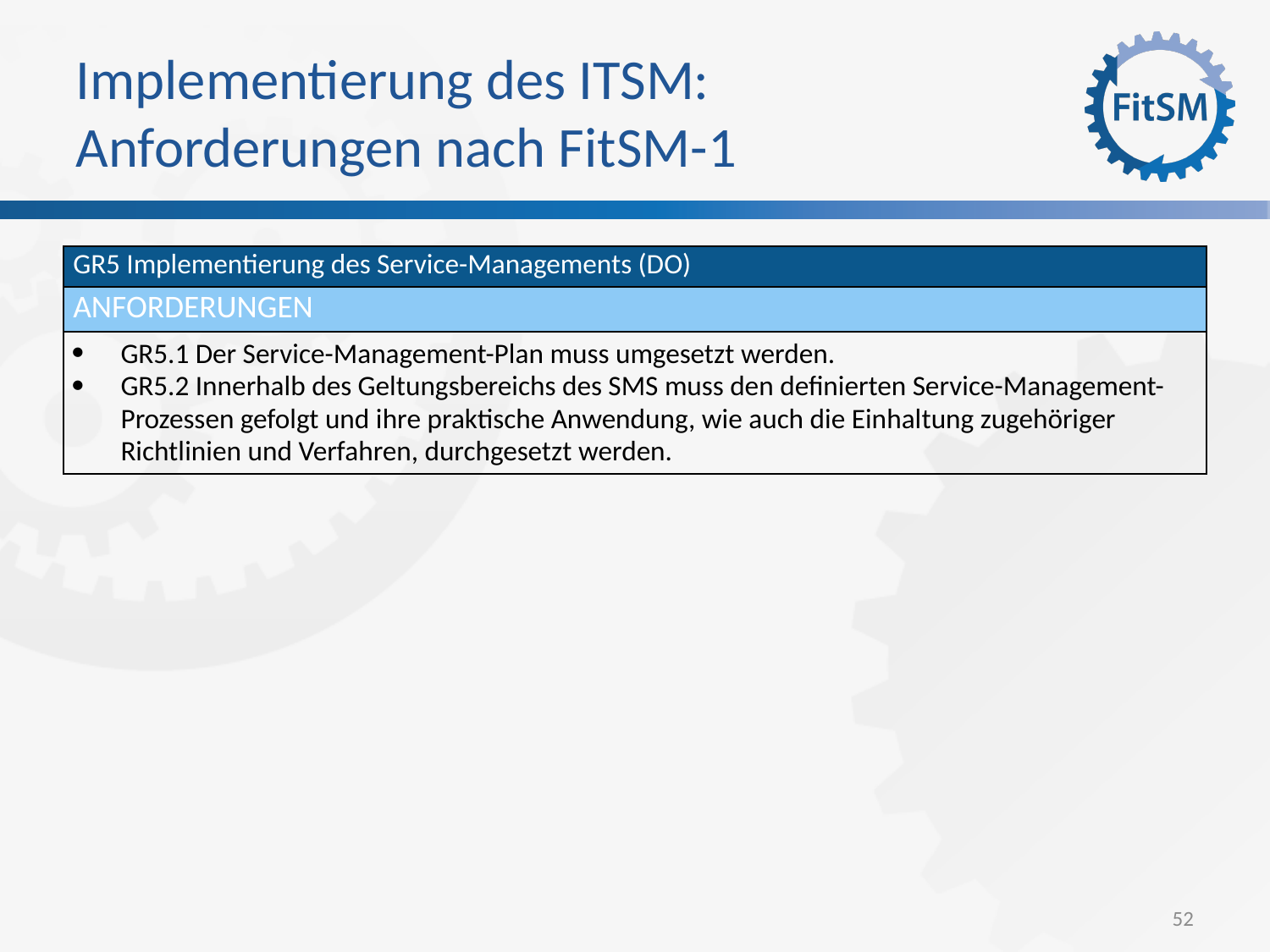

Implementierung des ITSM:
Anforderungen nach FitSM-1
| GR5 Implementierung des Service-Managements (DO) |
| --- |
| Anforderungen |
| GR5.1 Der Service-Management-Plan muss umgesetzt werden. GR5.2 Innerhalb des Geltungsbereichs des SMS muss den definierten Service-Management-Prozessen gefolgt und ihre praktische Anwendung, wie auch die Einhaltung zugehöriger Richtlinien und Verfahren, durchgesetzt werden. |
52